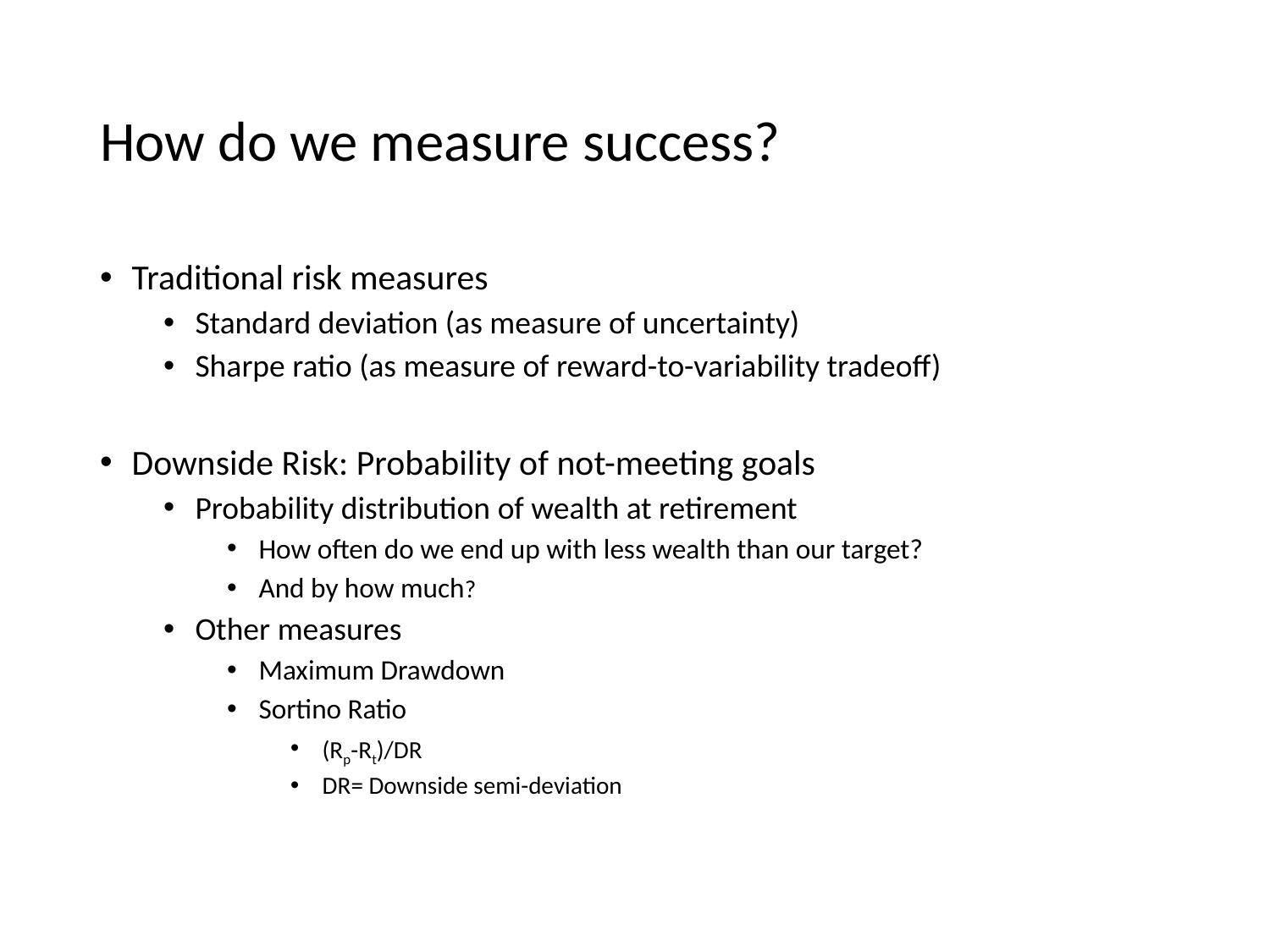

# How do we measure success?
Traditional risk measures
Standard deviation (as measure of uncertainty)
Sharpe ratio (as measure of reward-to-variability tradeoff)

Downside Risk: Probability of not-meeting goals
Probability distribution of wealth at retirement
How often do we end up with less wealth than our target?
And by how much?
Other measures
Maximum Drawdown
Sortino Ratio
(Rp-Rt)/DR
DR= Downside semi-deviation